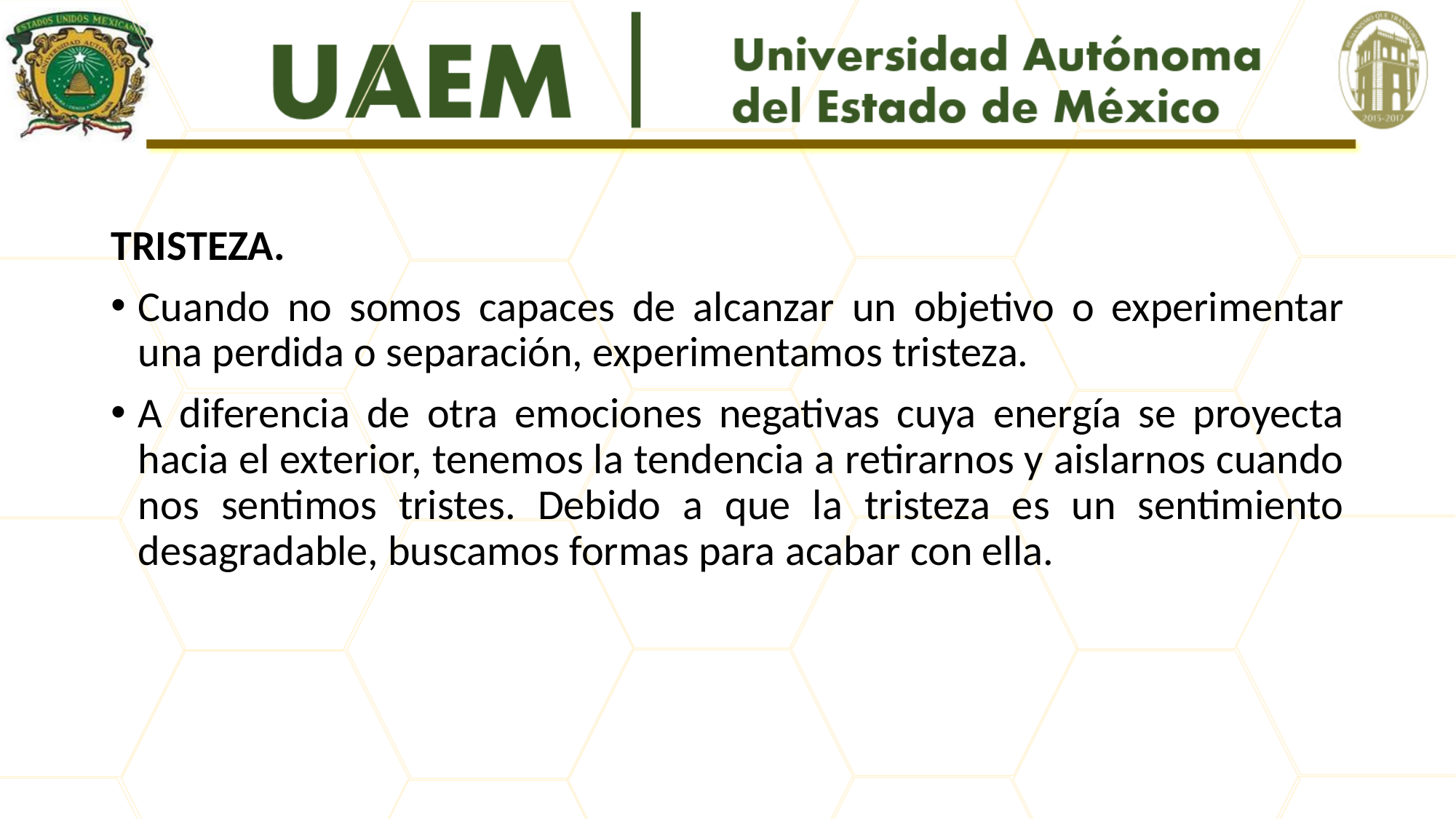

#
TRISTEZA.
Cuando no somos capaces de alcanzar un objetivo o experimentar una perdida o separación, experimentamos tristeza.
A diferencia de otra emociones negativas cuya energía se proyecta hacia el exterior, tenemos la tendencia a retirarnos y aislarnos cuando nos sentimos tristes. Debido a que la tristeza es un sentimiento desagradable, buscamos formas para acabar con ella.